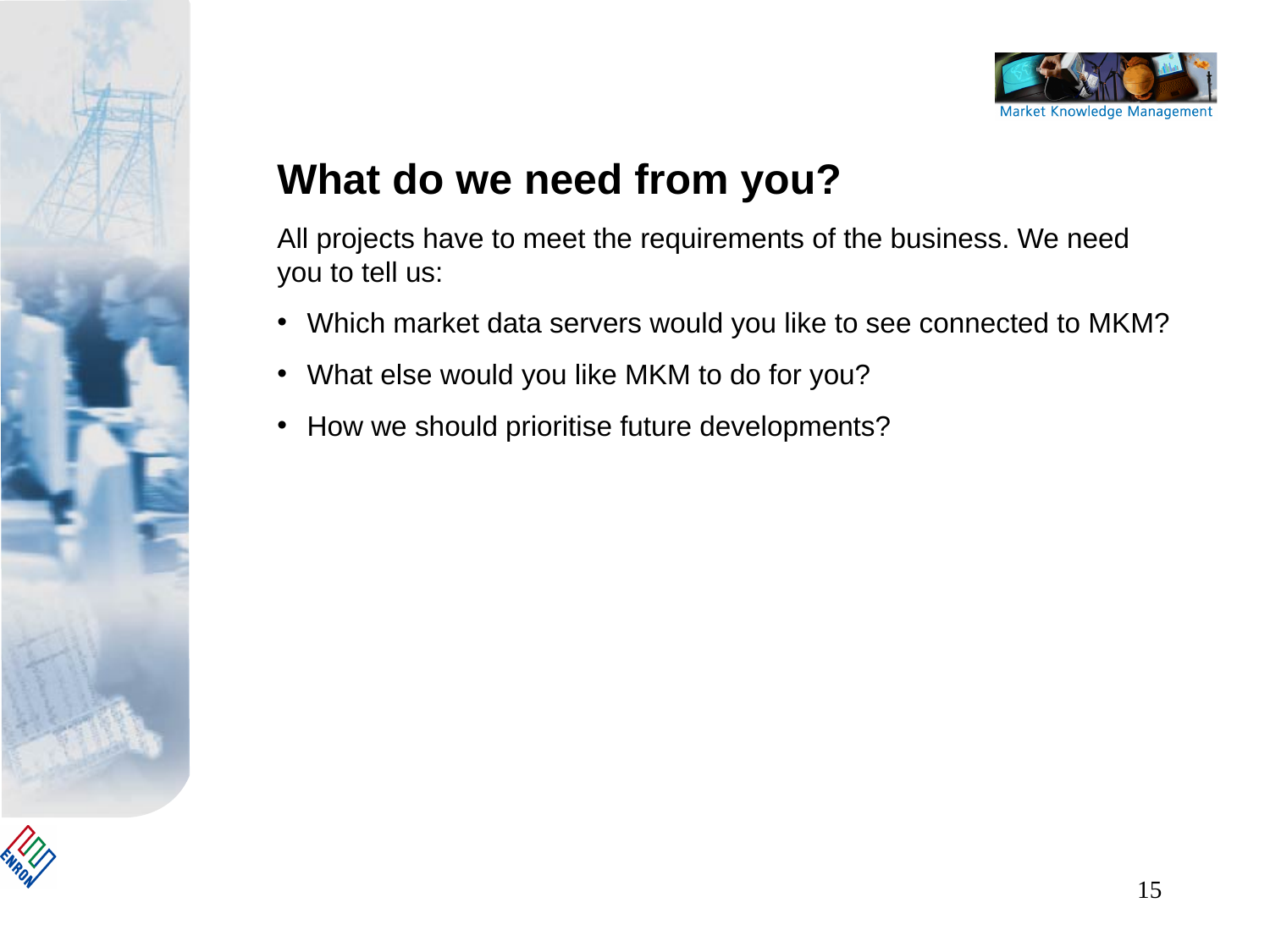

What do we need from you?
All projects have to meet the requirements of the business. We need you to tell us:
Which market data servers would you like to see connected to MKM?
What else would you like MKM to do for you?
How we should prioritise future developments?

15